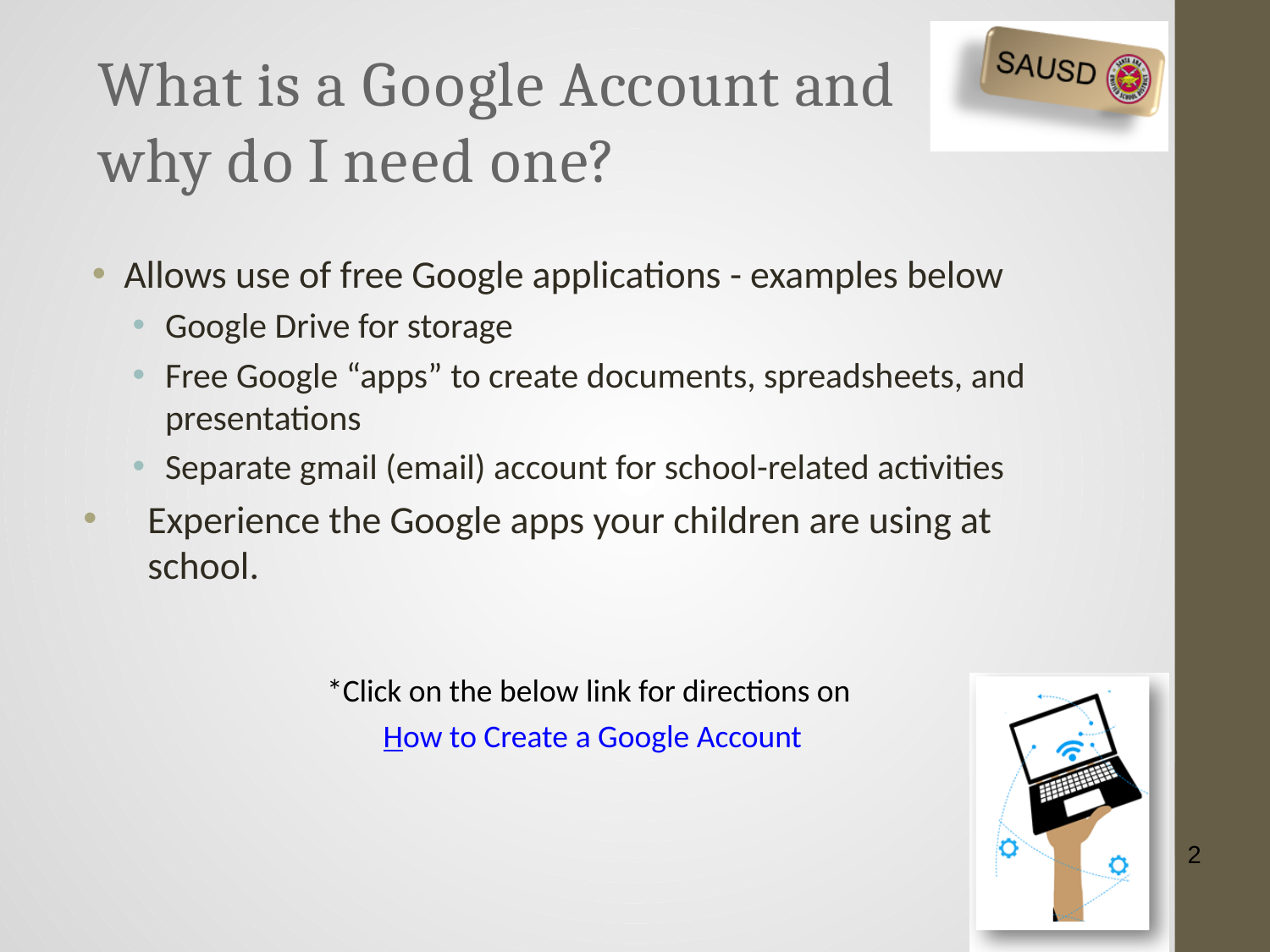

What is a Google Account and
why do I need one?
Allows use of free Google applications - examples below
Google Drive for storage
Free Google “apps” to create documents, spreadsheets, and presentations
Separate gmail (email) account for school-related activities
Experience the Google apps your children are using at school.

*Click on the below link for directions on
How to Create a Google Account

2